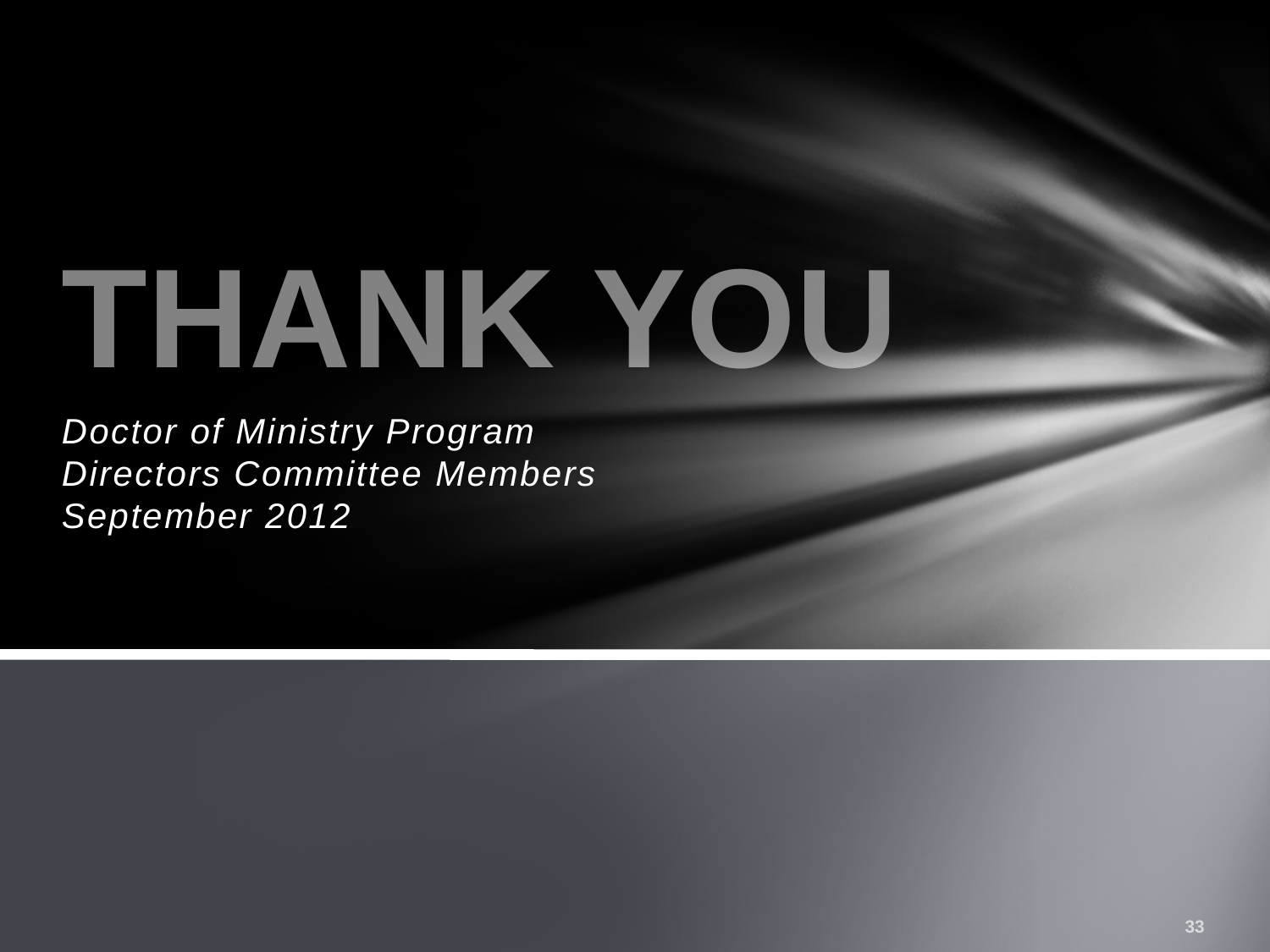

# THANK YOU
Doctor of Ministry Program Directors Committee Members September 2012
33